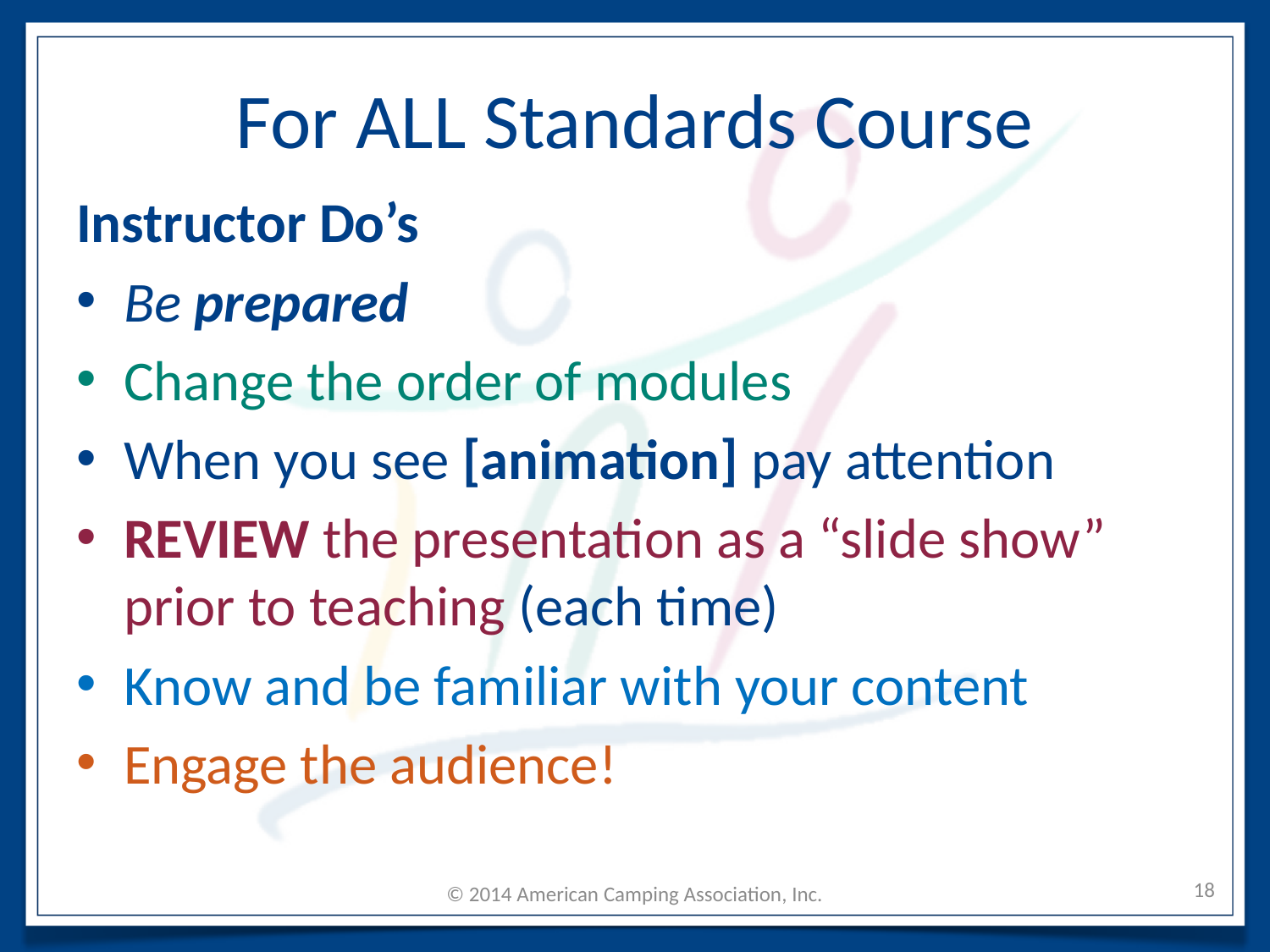

# For ALL Standards Course
Instructor Do’s
Be prepared
Change the order of modules
When you see [animation] pay attention
REVIEW the presentation as a “slide show” prior to teaching (each time)
Know and be familiar with your content
Engage the audience!
18
© 2014 American Camping Association, Inc.